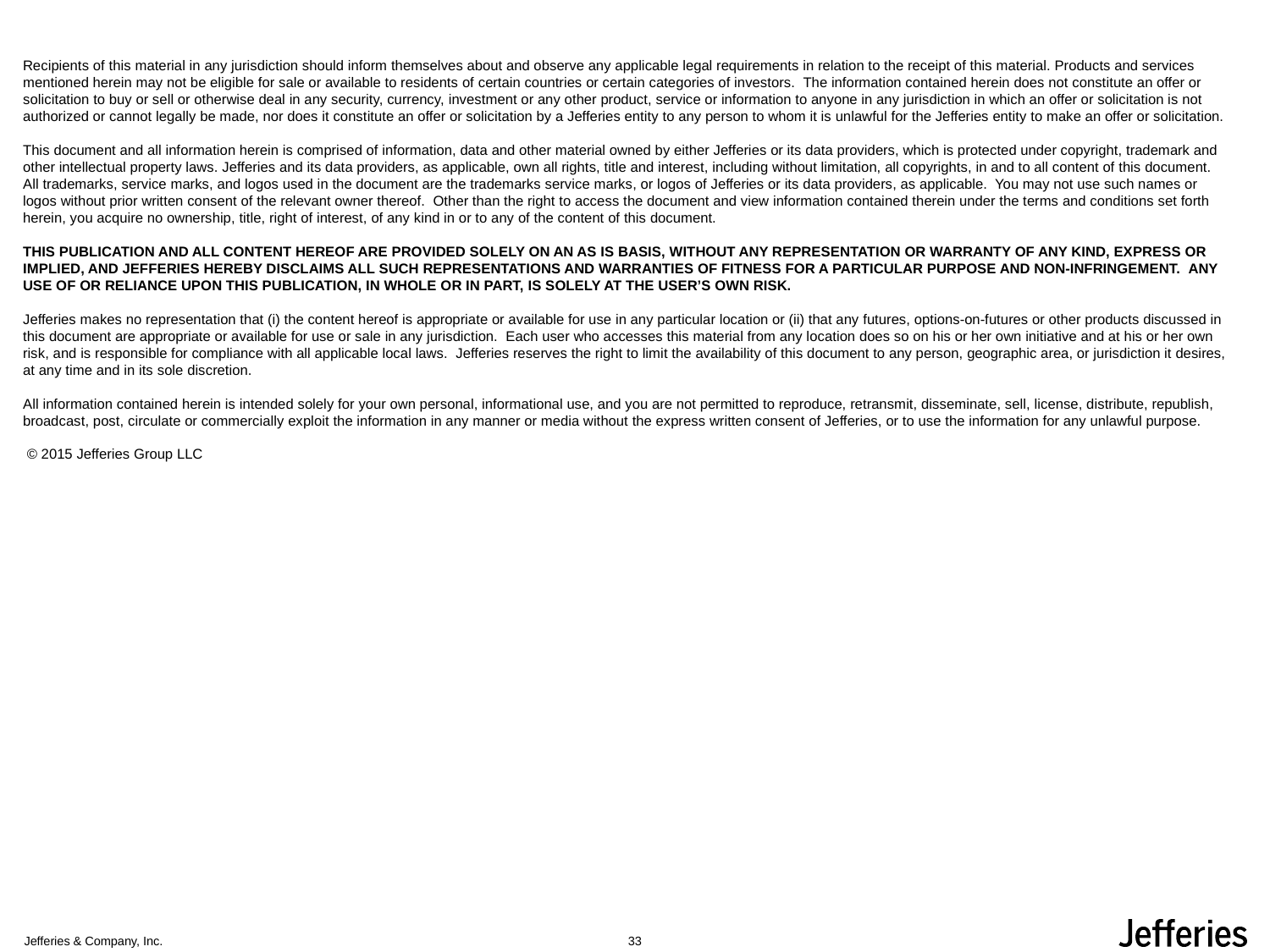

# Recipients of this material in any jurisdiction should inform themselves about and observe any applicable legal requirements in relation to the receipt of this material. Products and services mentioned herein may not be eligible for sale or available to residents of certain countries or certain categories of investors.  The information contained herein does not constitute an offer or solicitation to buy or sell or otherwise deal in any security, currency, investment or any other product, service or information to anyone in any jurisdiction in which an offer or solicitation is not authorized or cannot legally be made, nor does it constitute an offer or solicitation by a Jefferies entity to any person to whom it is unlawful for the Jefferies entity to make an offer or solicitation. This document and all information herein is comprised of information, data and other material owned by either Jefferies or its data providers, which is protected under copyright, trademark and other intellectual property laws. Jefferies and its data providers, as applicable, own all rights, title and interest, including without limitation, all copyrights, in and to all content of this document.  All trademarks, service marks, and logos used in the document are the trademarks service marks, or logos of Jefferies or its data providers, as applicable.  You may not use such names or logos without prior written consent of the relevant owner thereof.  Other than the right to access the document and view information contained therein under the terms and conditions set forth herein, you acquire no ownership, title, right of interest, of any kind in or to any of the content of this document. THIS PUBLICATION AND ALL CONTENT HEREOF ARE PROVIDED SOLELY ON AN AS IS BASIS, WITHOUT ANY REPRESENTATION OR WARRANTY OF ANY KIND, EXPRESS OR IMPLIED, AND JEFFERIES HEREBY DISCLAIMS ALL SUCH REPRESENTATIONS AND WARRANTIES OF FITNESS FOR A PARTICULAR PURPOSE AND NON-INFRINGEMENT.  ANY USE OF OR RELIANCE UPON THIS PUBLICATION, IN WHOLE OR IN PART, IS SOLELY AT THE USER’S OWN RISK. Jefferies makes no representation that (i) the content hereof is appropriate or available for use in any particular location or (ii) that any futures, options-on-futures or other products discussed in this document are appropriate or available for use or sale in any jurisdiction.  Each user who accesses this material from any location does so on his or her own initiative and at his or her own risk, and is responsible for compliance with all applicable local laws.  Jefferies reserves the right to limit the availability of this document to any person, geographic area, or jurisdiction it desires, at any time and in its sole discretion. All information contained herein is intended solely for your own personal, informational use, and you are not permitted to reproduce, retransmit, disseminate, sell, license, distribute, republish, broadcast, post, circulate or commercially exploit the information in any manner or media without the express written consent of Jefferies, or to use the information for any unlawful purpose.  © 2015 Jefferies Group LLC
33